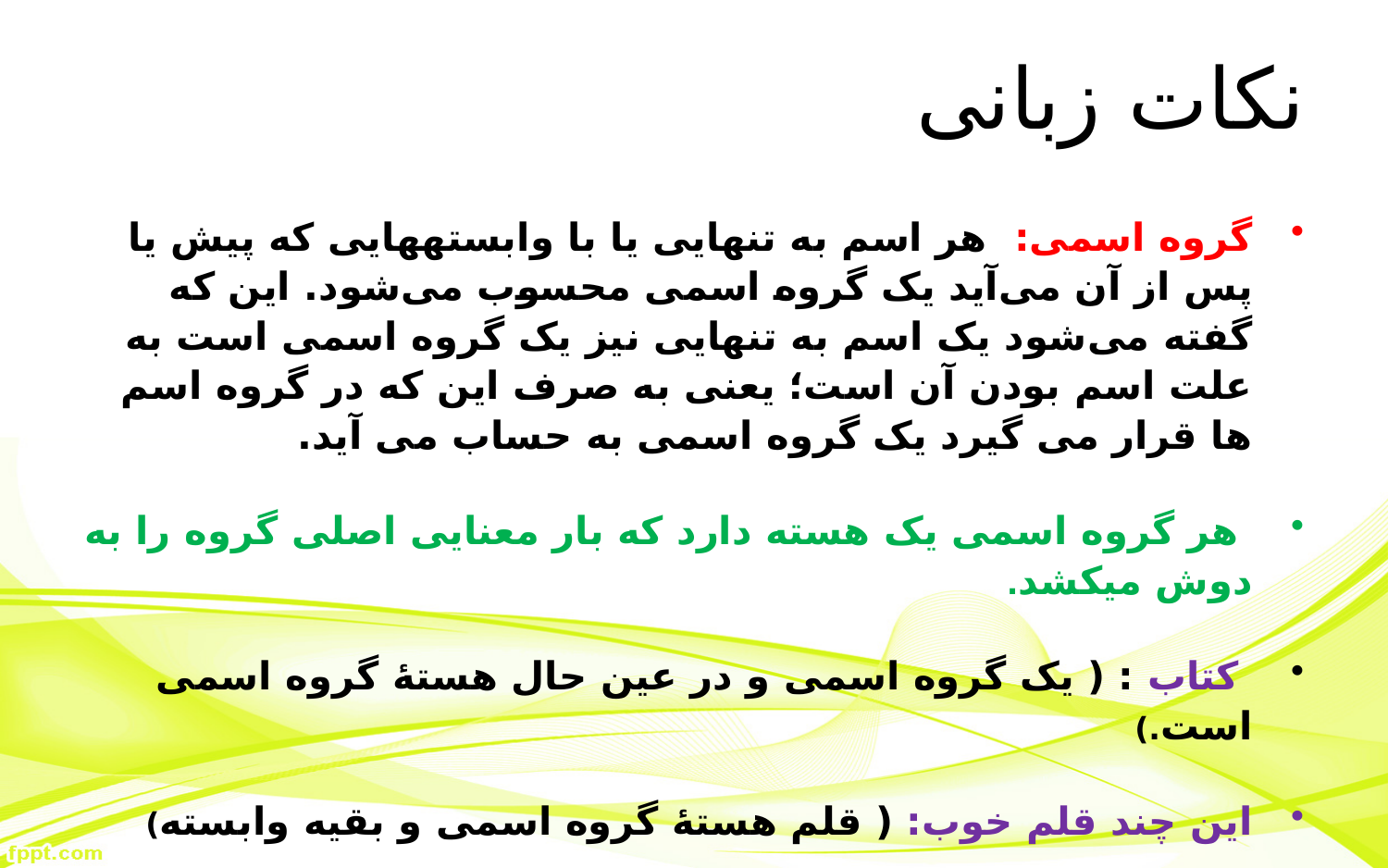

# نکات زبانی
گروه اسمی:  هر اسم به تنهایی یا با وابسته­هایی که پیش یا پس از آن می‌آید یک گروه اسمی محسوب می‌شود. این که گفته می‌شود یک اسم به تنهایی نیز یک گروه اسمی است به علت اسم بودن آن است؛ یعنی به صرف این که در گروه اسم ها قرار می گیرد یک گروه اسمی به حساب می آید.
 هر گروه اسمی یک هسته دارد که بار معنایی اصلی گروه را به دوش می­کشد.
 کتاب : ( یک گروه اسمی و در عین ‌حال هستۀ گروه اسمی است.)
این چند قلم خوب: ( قلم هستۀ گروه اسمی و بقیه وابسته)